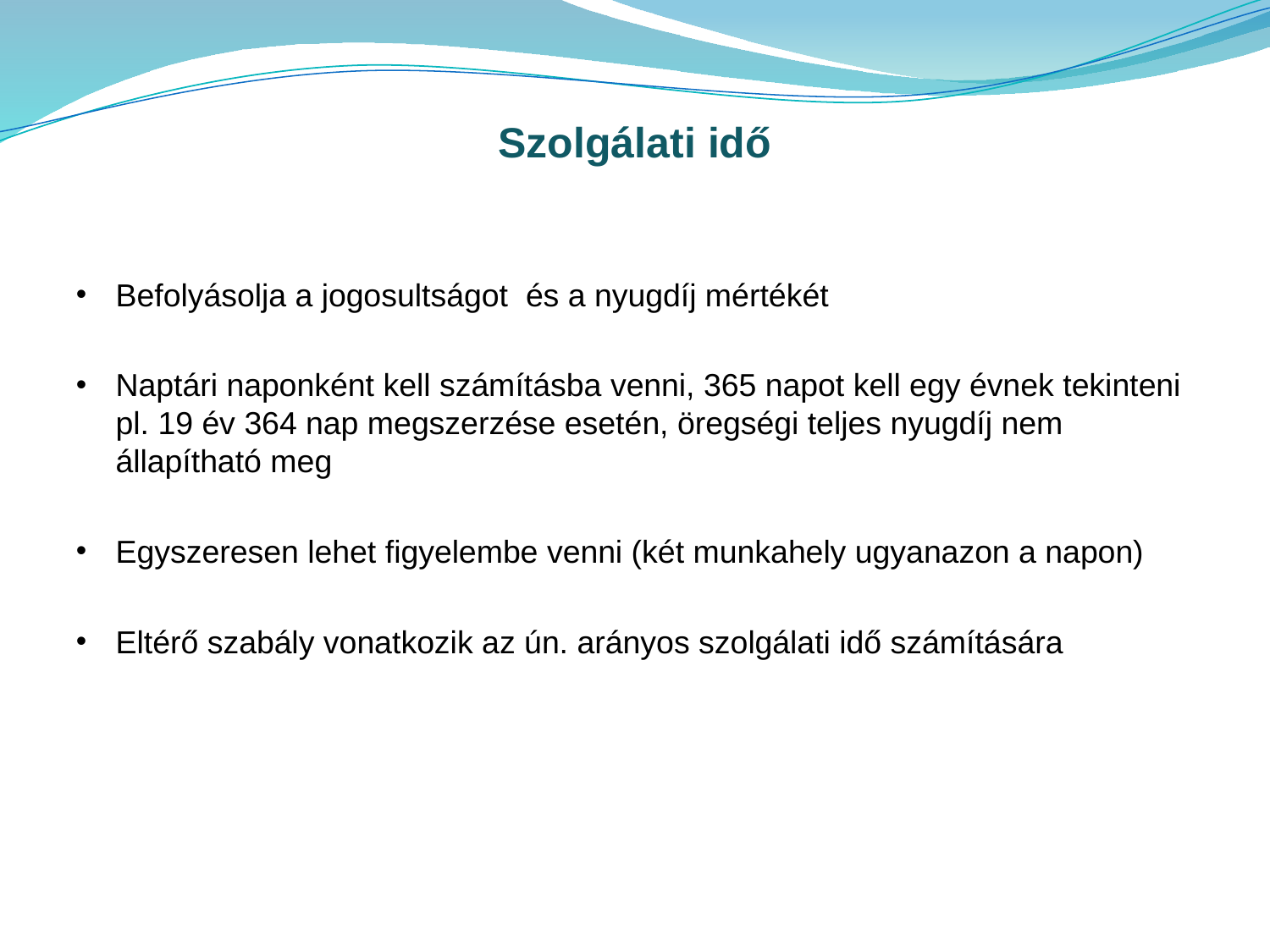

Szolgálati idő
Befolyásolja a jogosultságot  és a nyugdíj mértékét

Naptári naponként kell számításba venni, 365 napot kell egy évnek tekinteni pl. 19 év 364 nap megszerzése esetén, öregségi teljes nyugdíj nem állapítható meg

Egyszeresen lehet figyelembe venni (két munkahely ugyanazon a napon)

Eltérő szabály vonatkozik az ún. arányos szolgálati idő számítására